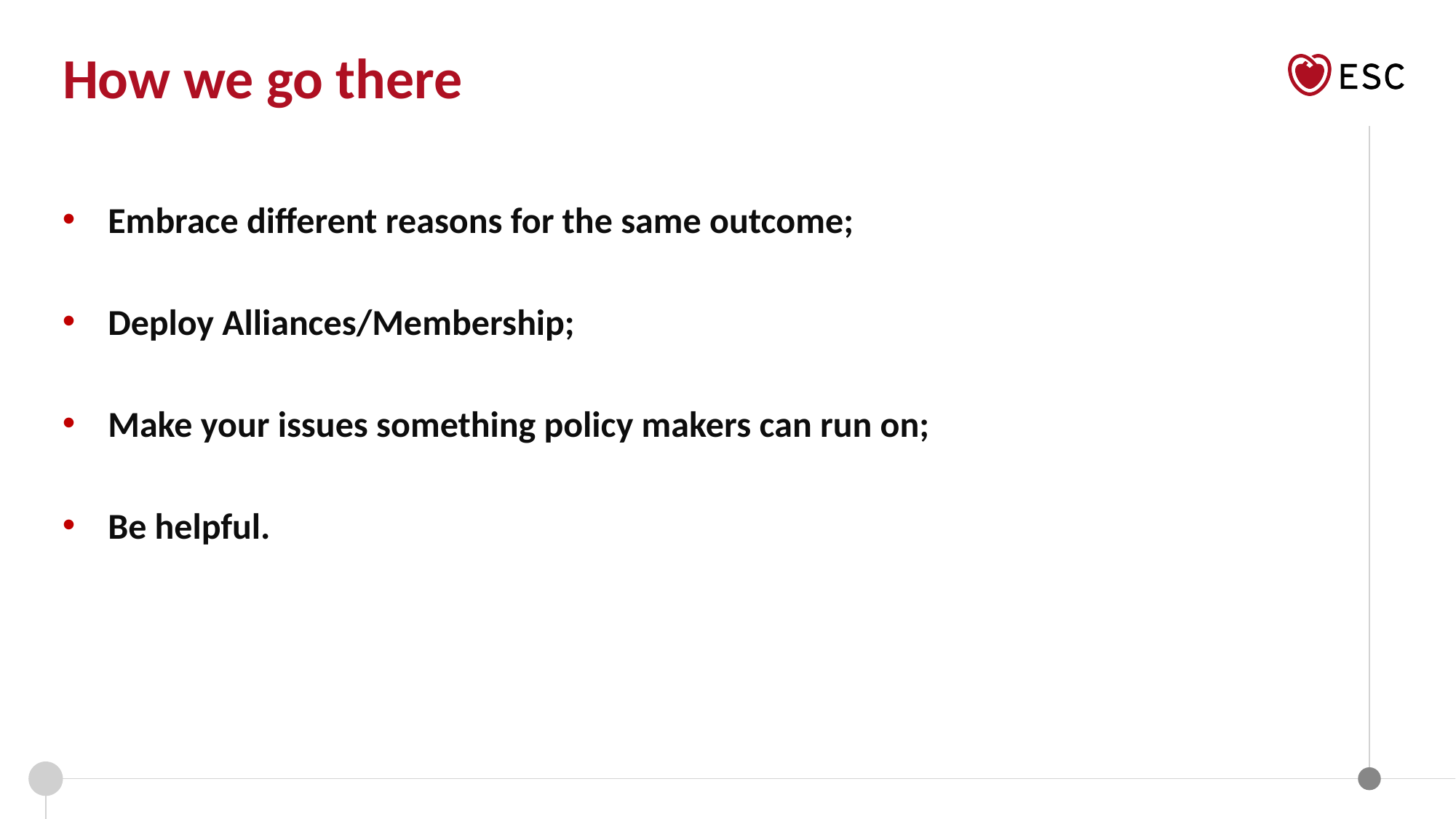

How we go there
Embrace different reasons for the same outcome;

Deploy Alliances/Membership;

Make your issues something policy makers can run on;

Be helpful.